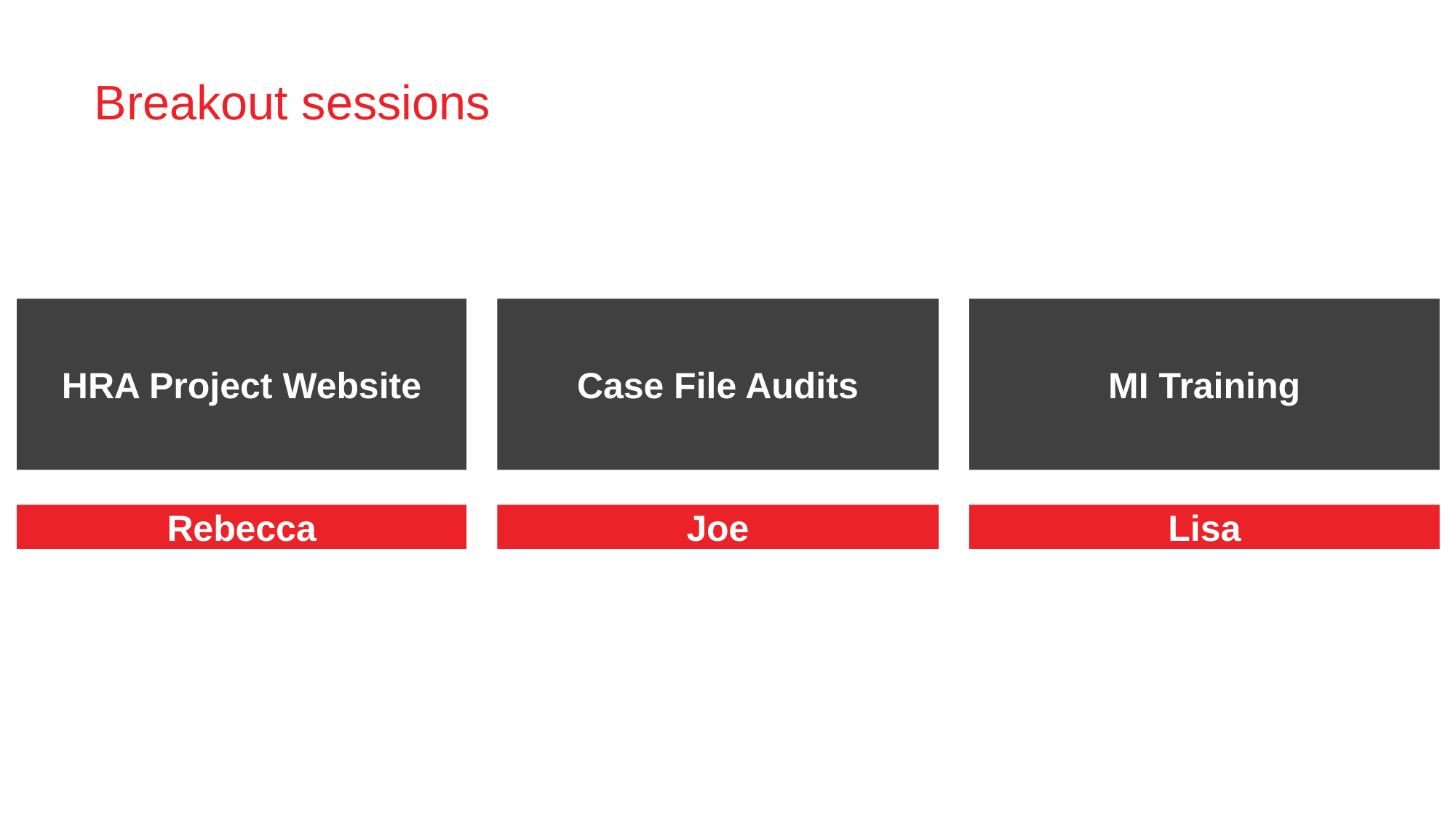

Breakout sessions
Case File Audits
MI Training
HRA Project Website
Rebecca
Joe
Lisa